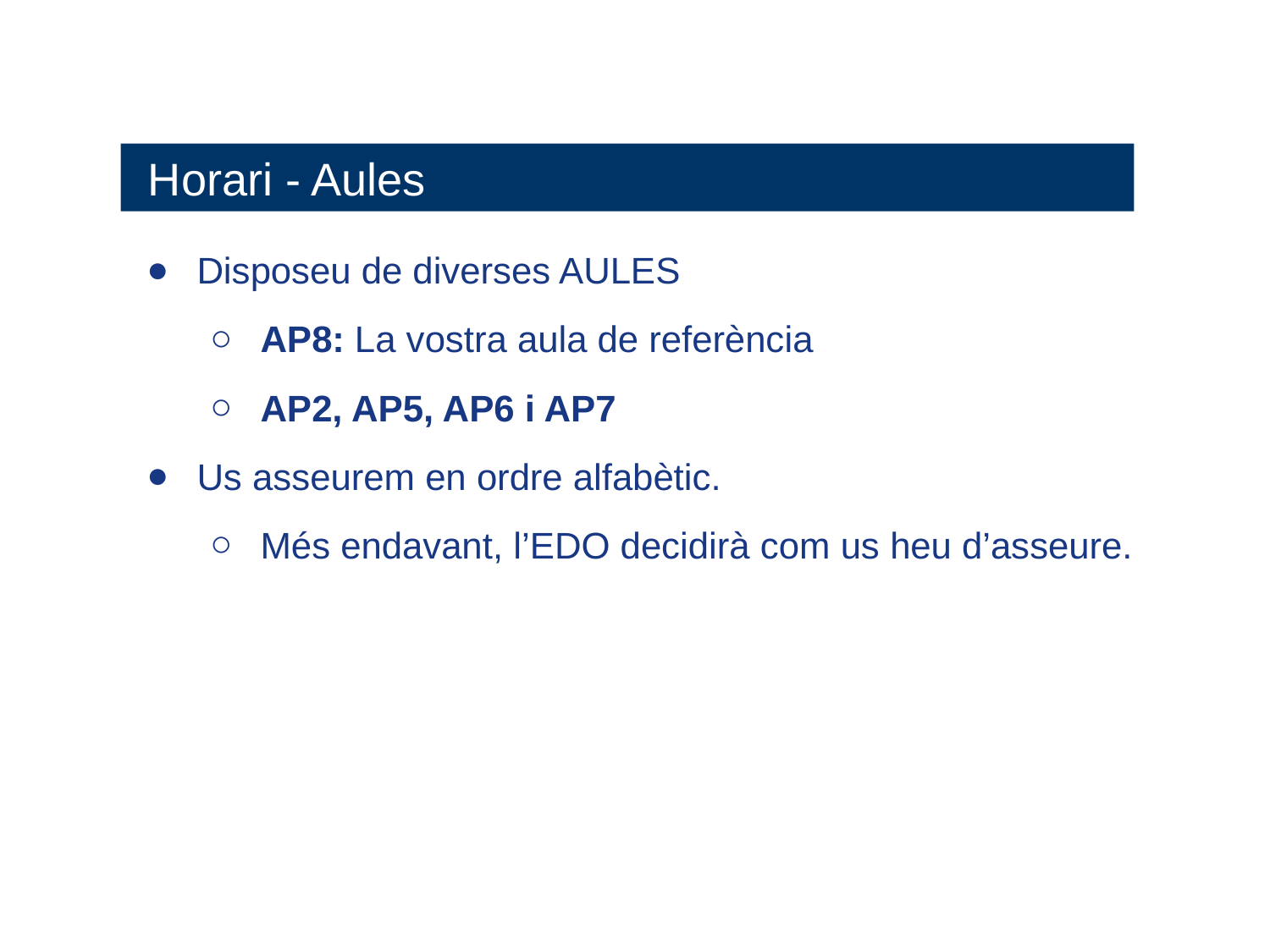

Horari - Aules
Disposeu de diverses AULES
AP8: La vostra aula de referència
AP2, AP5, AP6 i AP7
Us asseurem en ordre alfabètic.
Més endavant, l’EDO decidirà com us heu d’asseure.